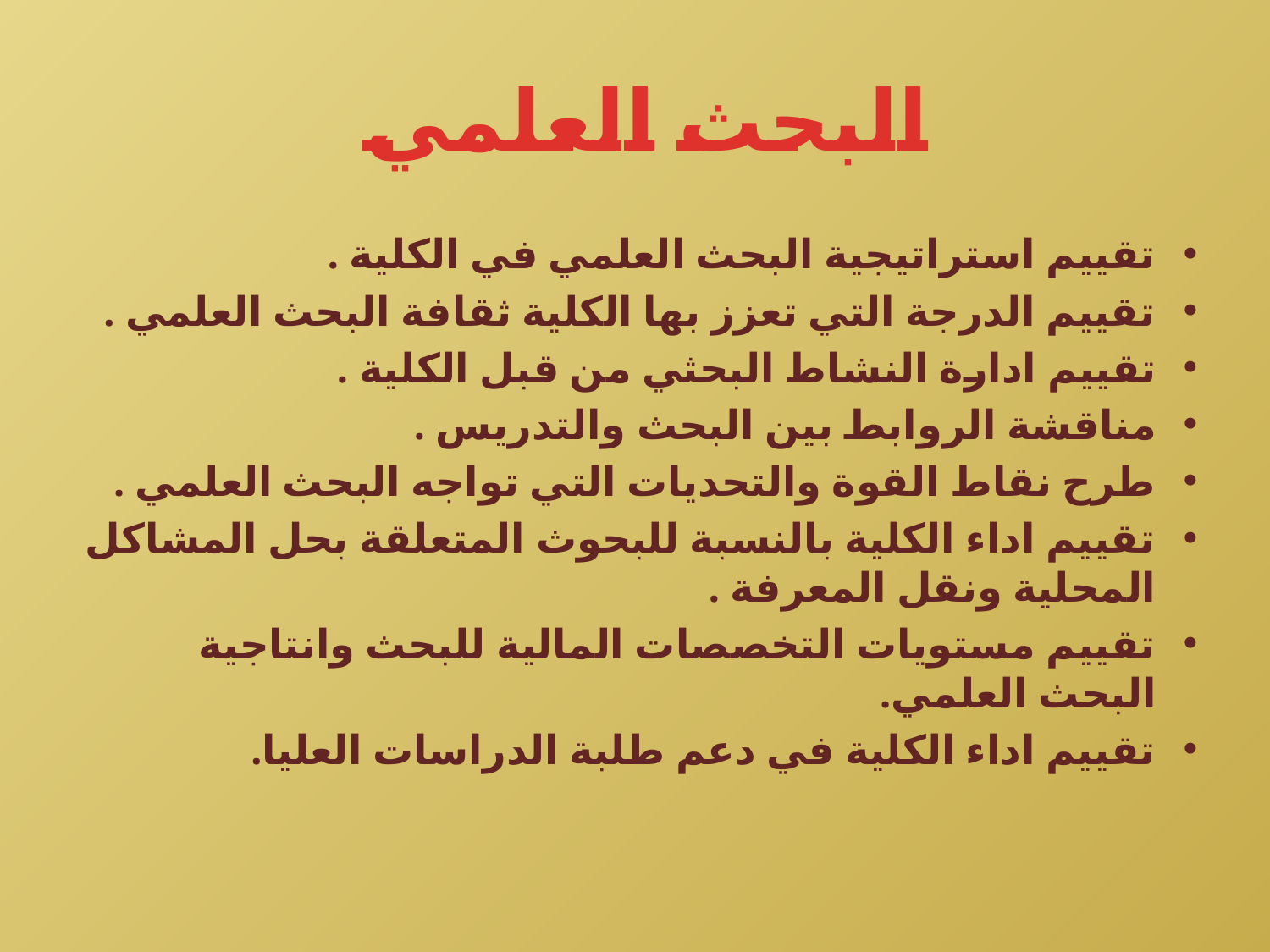

# البحث العلمي
تقييم استراتيجية البحث العلمي في الكلية .
تقييم الدرجة التي تعزز بها الكلية ثقافة البحث العلمي .
تقييم ادارة النشاط البحثي من قبل الكلية .
مناقشة الروابط بين البحث والتدريس .
طرح نقاط القوة والتحديات التي تواجه البحث العلمي .
تقييم اداء الكلية بالنسبة للبحوث المتعلقة بحل المشاكل المحلية ونقل المعرفة .
تقييم مستويات التخصصات المالية للبحث وانتاجية البحث العلمي.
تقييم اداء الكلية في دعم طلبة الدراسات العليا.